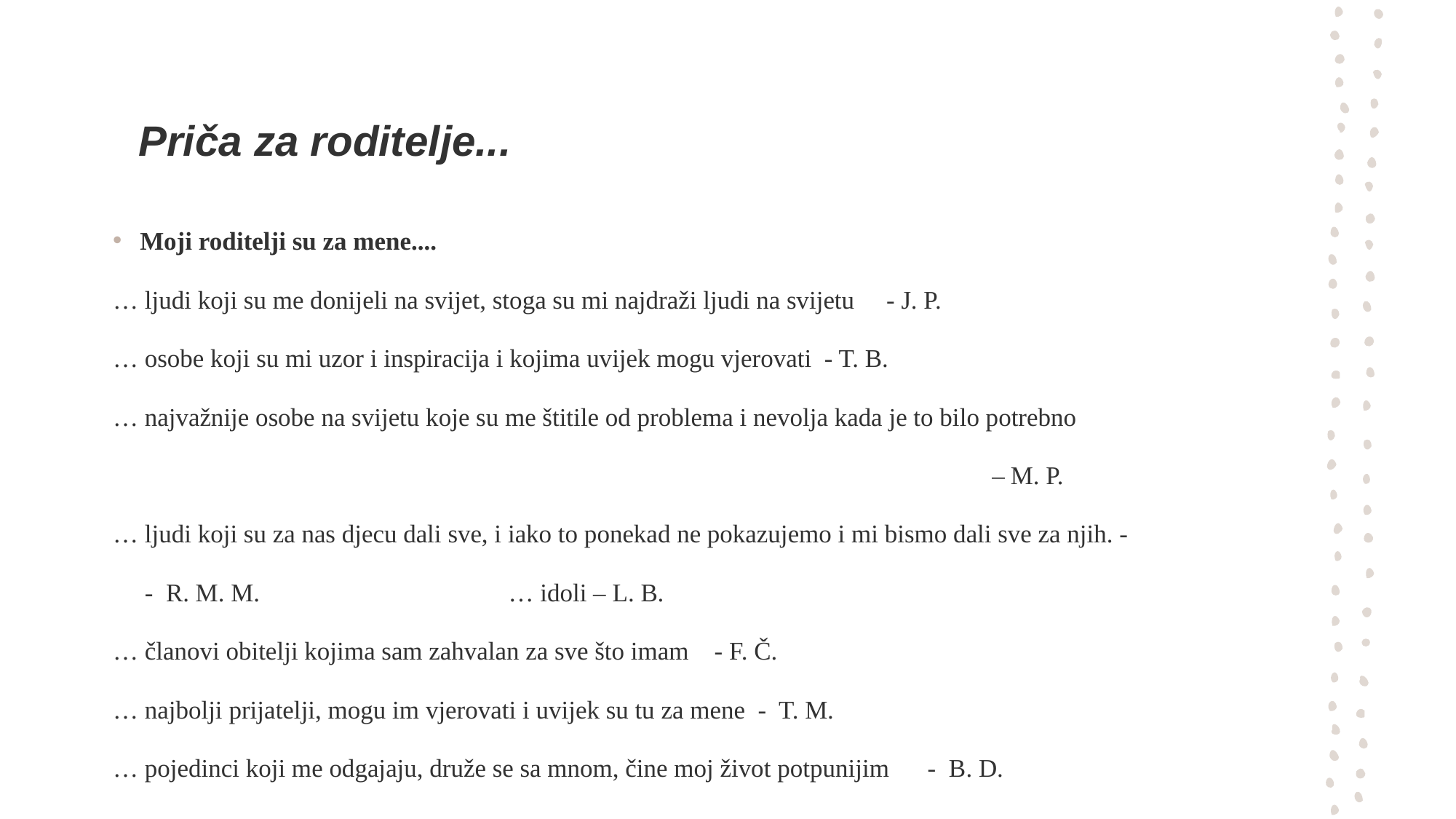

# Priča za roditelje...
Moji roditelji su za mene....
… ljudi koji su me donijeli na svijet, stoga su mi najdraži ljudi na svijetu     - J. P.
… osobe koji su mi uzor i inspiracija i kojima uvijek mogu vjerovati  - T. B.
… najvažnije osobe na svijetu koje su me štitile od problema i nevolja kada je to bilo potrebno
                                                                                                                                          – M. P.
… ljudi koji su za nas djecu dali sve, i iako to ponekad ne pokazujemo i mi bismo dali sve za njih. -
     -  R. M. M.                                       … idoli – L. B.
… članovi obitelji kojima sam zahvalan za sve što imam    - F. Č.
… najbolji prijatelji, mogu im vjerovati i uvijek su tu za mene  -  T. M.
… pojedinci koji me odgajaju, druže se sa mnom, čine moj život potpunijim      -  B. D.